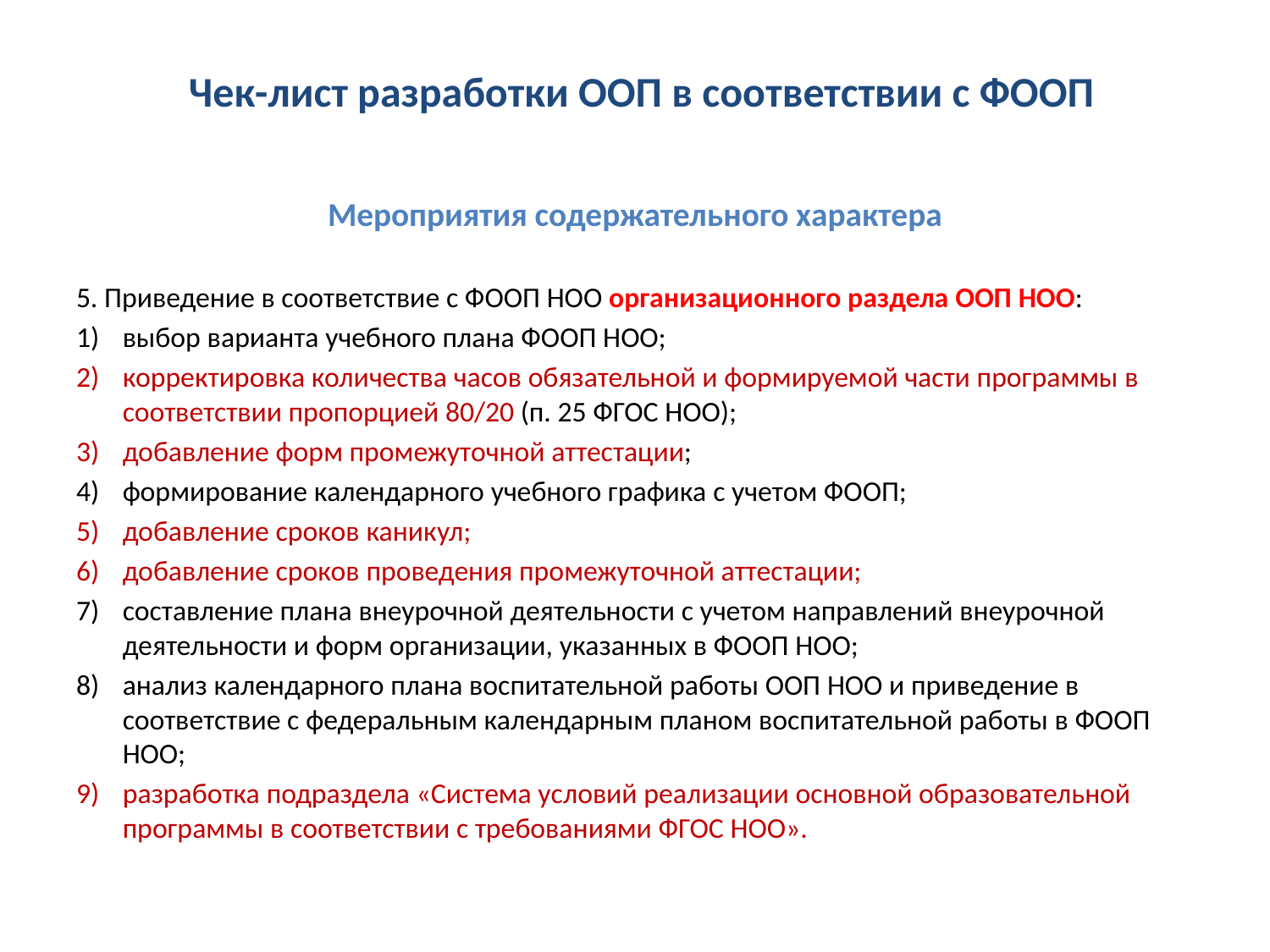

# Чек-лист разработки ООП в соответствии с ФООП

Мероприятия содержательного характера

5. Приведение в соответствие с ФООП НОО организационного раздела ООП НОО:
выбор варианта учебного плана ФООП НОО;
корректировка количества часов обязательной и формируемой части программы в соответствии пропорцией 80/20 (п. 25 ФГОС НОО);
добавление форм промежуточной аттестации;
формирование календарного учебного графика с учетом ФООП;
добавление сроков каникул;
добавление сроков проведения промежуточной аттестации;
составление плана внеурочной деятельности с учетом направлений внеурочной деятельности и форм организации, указанных в ФООП НОО;
анализ календарного плана воспитательной работы ООП НОО и приведение в соответствие с федеральным календарным планом воспитательной работы в ФООП НОО;
разработка подраздела «Система условий реализации основной образовательной программы в соответствии с требованиями ФГОС НОО».